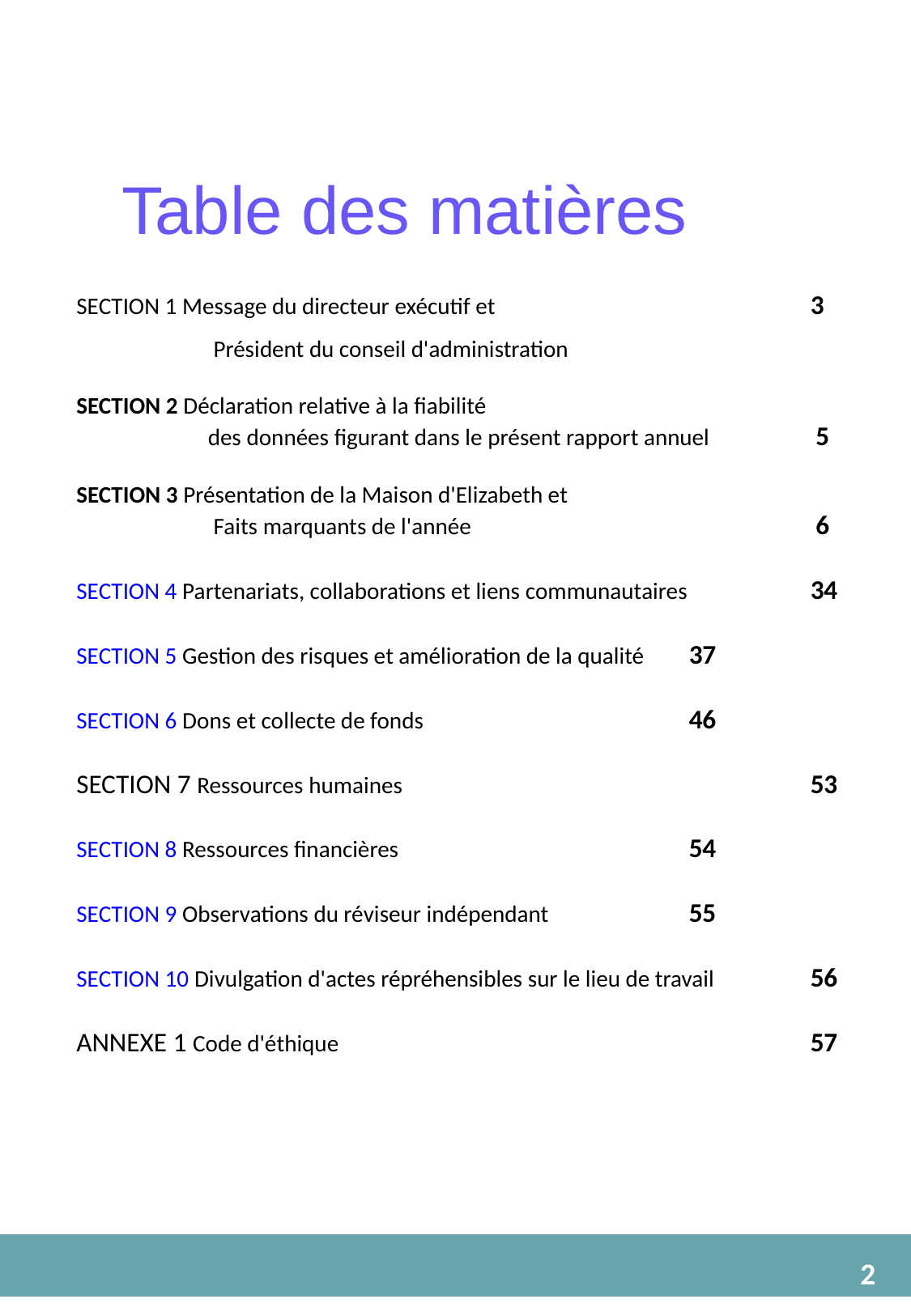

Table des matières
SECTION 1 Message du directeur exécutif et			 3
                          Président du conseil d'administration

SECTION 2 Déclaration relative à la fiabilité
                         des données figurant dans le présent rapport annuel 	  5

SECTION 3 Présentation de la Maison d'Elizabeth et
                          Faits marquants de l'année			  6
SECTION 4 Partenariats, collaborations et liens communautaires	 34
SECTION 5 Gestion des risques et amélioration de la qualité	 37
SECTION 6 Dons et collecte de fonds			 46
SECTION 7 Ressources humaines 				 53
SECTION 8 Ressources financières 			 54
SECTION 9 Observations du réviseur indépendant 		 55
SECTION 10 Divulgation d'actes répréhensibles sur le lieu de travail 	 56
ANNEXE 1 Code d'éthique 				 57

2